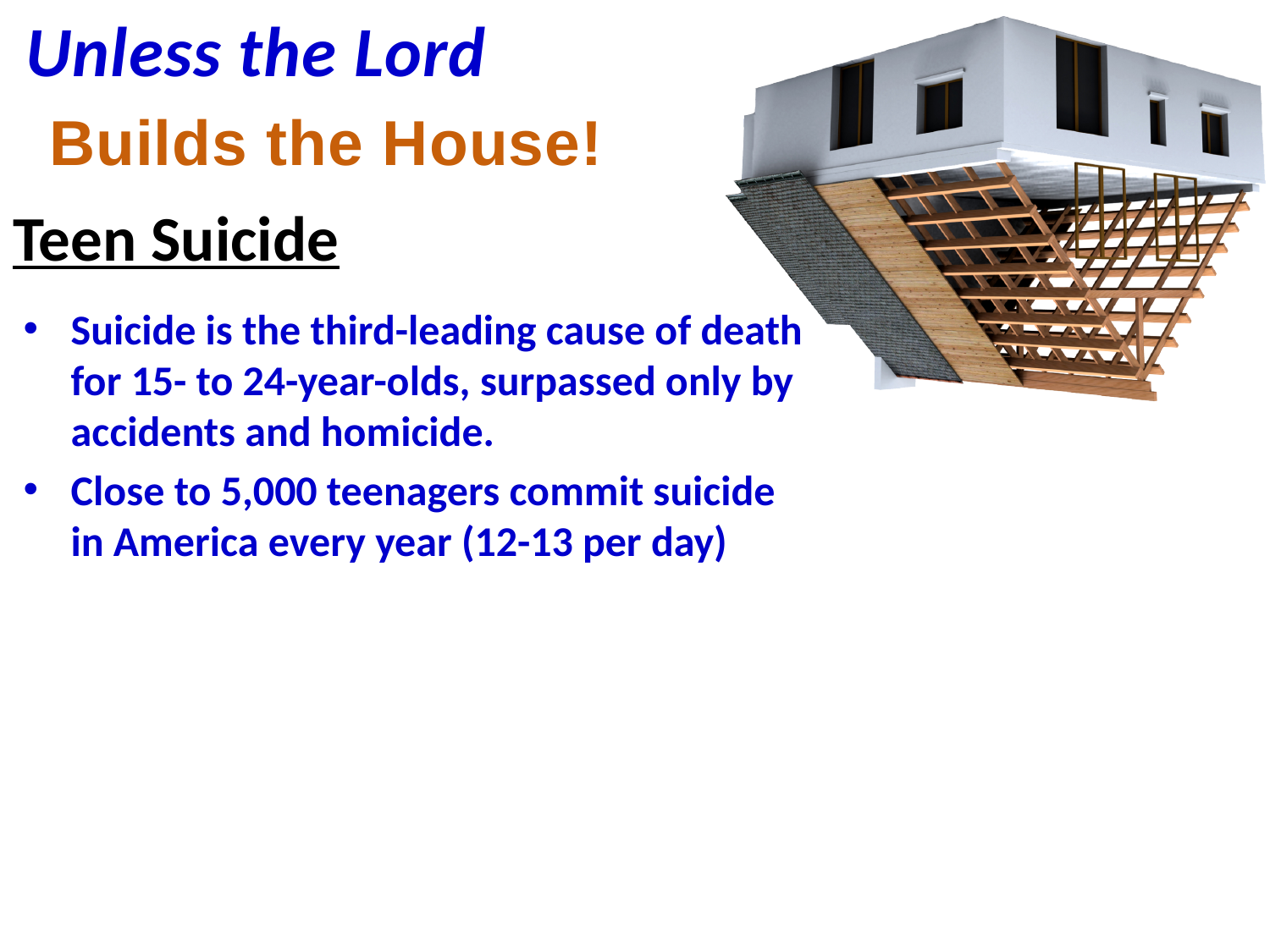

Unless the Lord
Builds the House!
# Teen Suicide
Suicide is the third-leading cause of death for 15- to 24-year-olds, surpassed only by accidents and homicide.
Close to 5,000 teenagers commit suicide in America every year (12-13 per day)